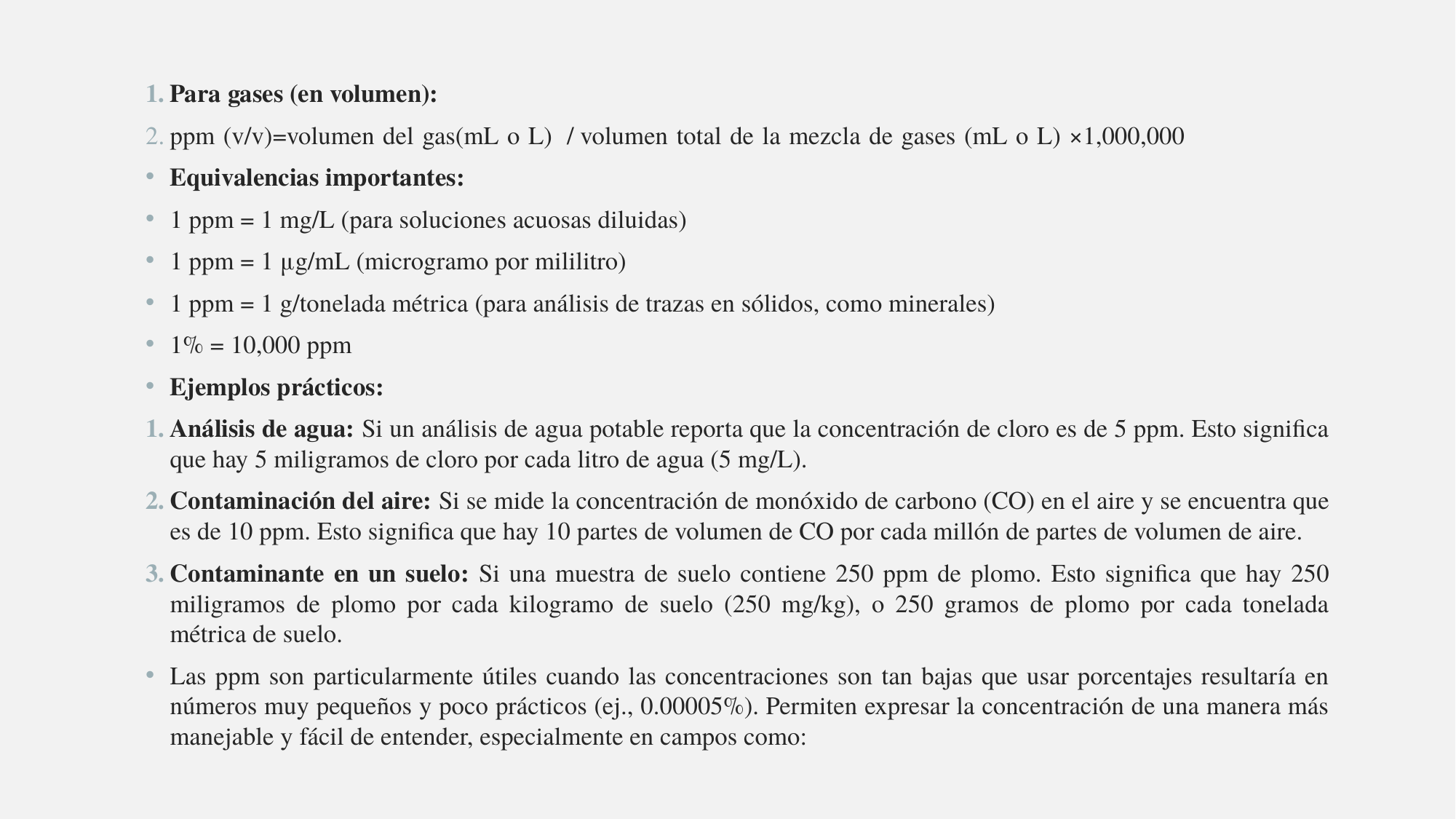

Para gases (en volumen):
ppm (v/v)=volumen del gas(mL o L)  / volumen total de la mezcla de gases (mL o L) ×1,000,000
Equivalencias importantes:
1 ppm = 1 mg/L (para soluciones acuosas diluidas)
1 ppm = 1 μg/mL (microgramo por mililitro)
1 ppm = 1 g/tonelada métrica (para análisis de trazas en sólidos, como minerales)
1% = 10,000 ppm
Ejemplos prácticos:
Análisis de agua: Si un análisis de agua potable reporta que la concentración de cloro es de 5 ppm. Esto significa que hay 5 miligramos de cloro por cada litro de agua (5 mg/L).
Contaminación del aire: Si se mide la concentración de monóxido de carbono (CO) en el aire y se encuentra que es de 10 ppm. Esto significa que hay 10 partes de volumen de CO por cada millón de partes de volumen de aire.
Contaminante en un suelo: Si una muestra de suelo contiene 250 ppm de plomo. Esto significa que hay 250 miligramos de plomo por cada kilogramo de suelo (250 mg/kg), o 250 gramos de plomo por cada tonelada métrica de suelo.
Las ppm son particularmente útiles cuando las concentraciones son tan bajas que usar porcentajes resultaría en números muy pequeños y poco prácticos (ej., 0.00005%). Permiten expresar la concentración de una manera más manejable y fácil de entender, especialmente en campos como: